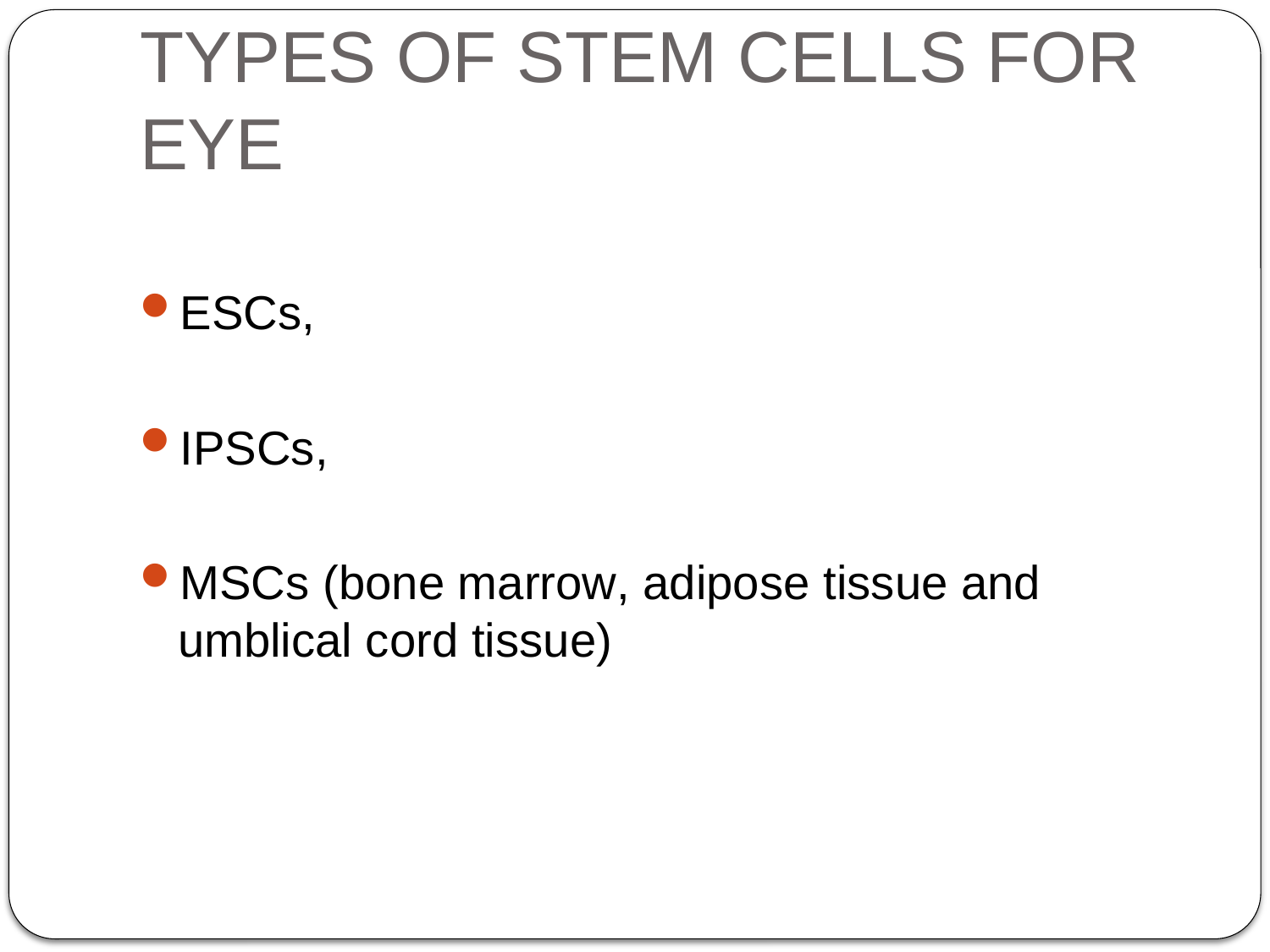

# TYPES OF STEM CELLS FOR EYE
ESCs,

IPSCs,

MSCs (bone marrow, adipose tissue and umblical cord tissue)